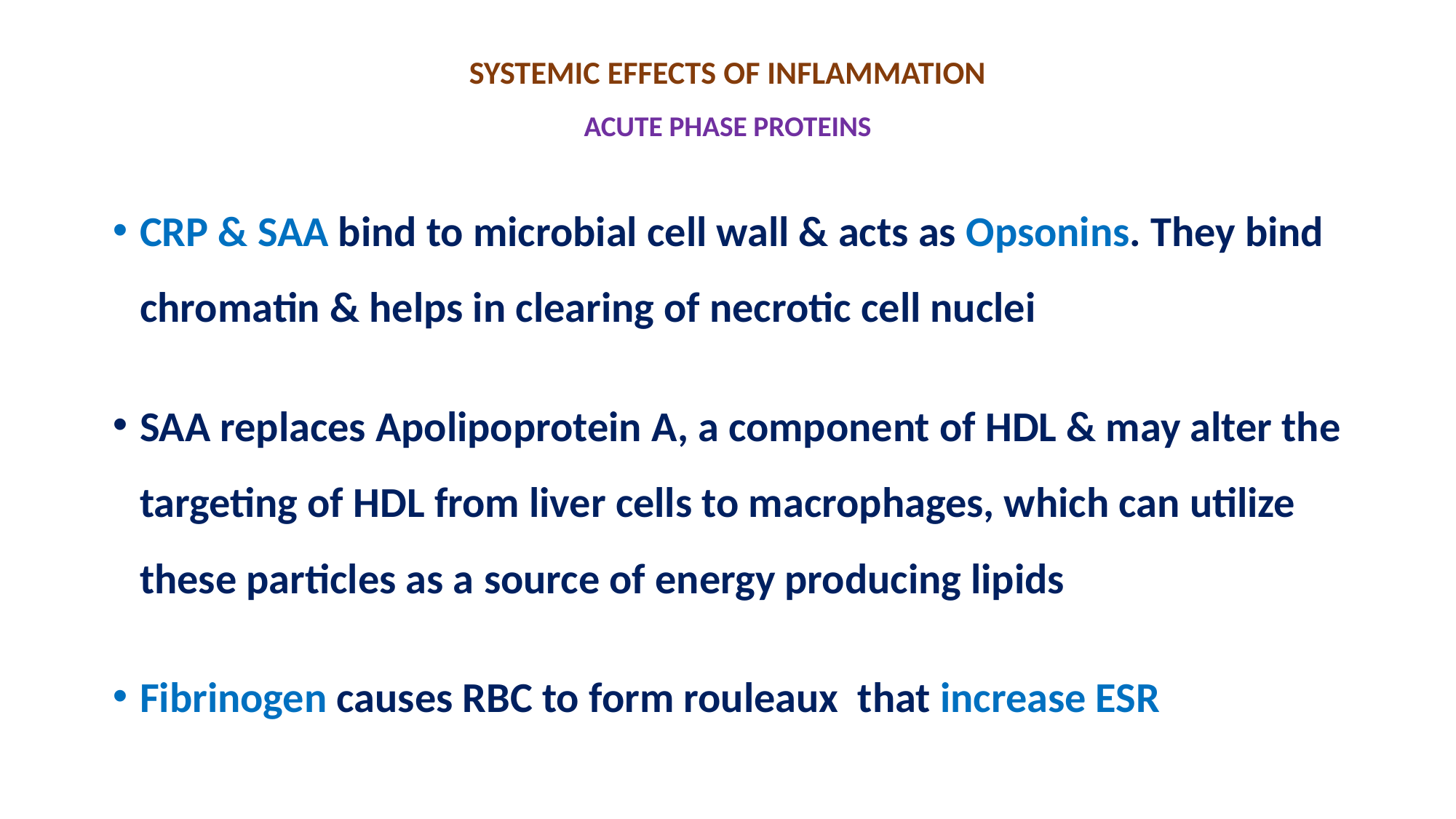

# SYSTEMIC EFFECTS OF INFLAMMATION ACUTE PHASE PROTEINS
CRP & SAA bind to microbial cell wall & acts as Opsonins. They bind chromatin & helps in clearing of necrotic cell nuclei
SAA replaces Apolipoprotein A, a component of HDL & may alter the targeting of HDL from liver cells to macrophages, which can utilize these particles as a source of energy producing lipids
Fibrinogen causes RBC to form rouleaux  that increase ESR